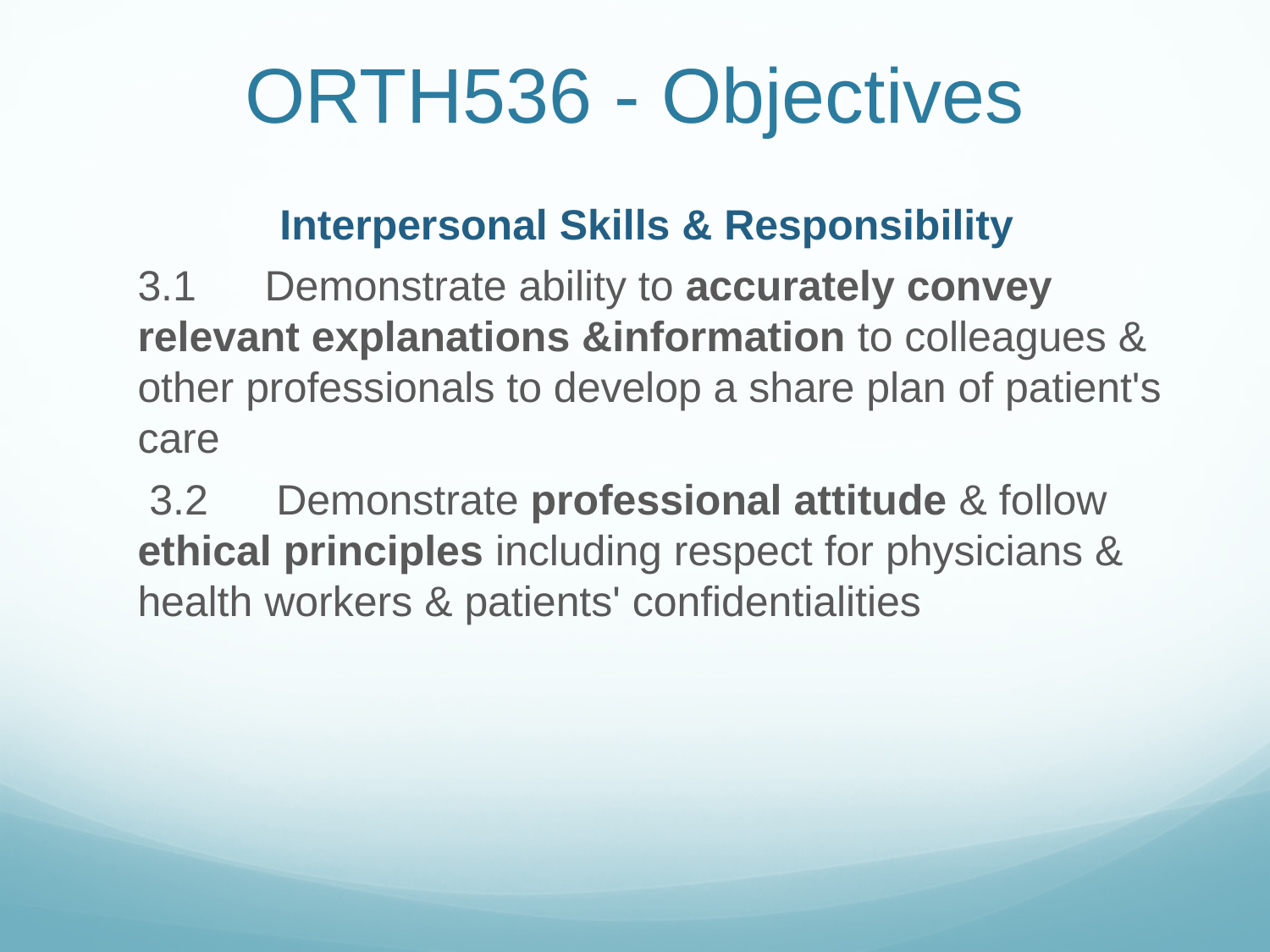

# ORTH536 - Objectives
Interpersonal Skills & Responsibility
3.1	Demonstrate ability to accurately convey relevant explanations &information to colleagues & other professionals to develop a share plan of patient's care
 3.2	 Demonstrate professional attitude & follow ethical principles including respect for physicians & health workers & patients' confidentialities